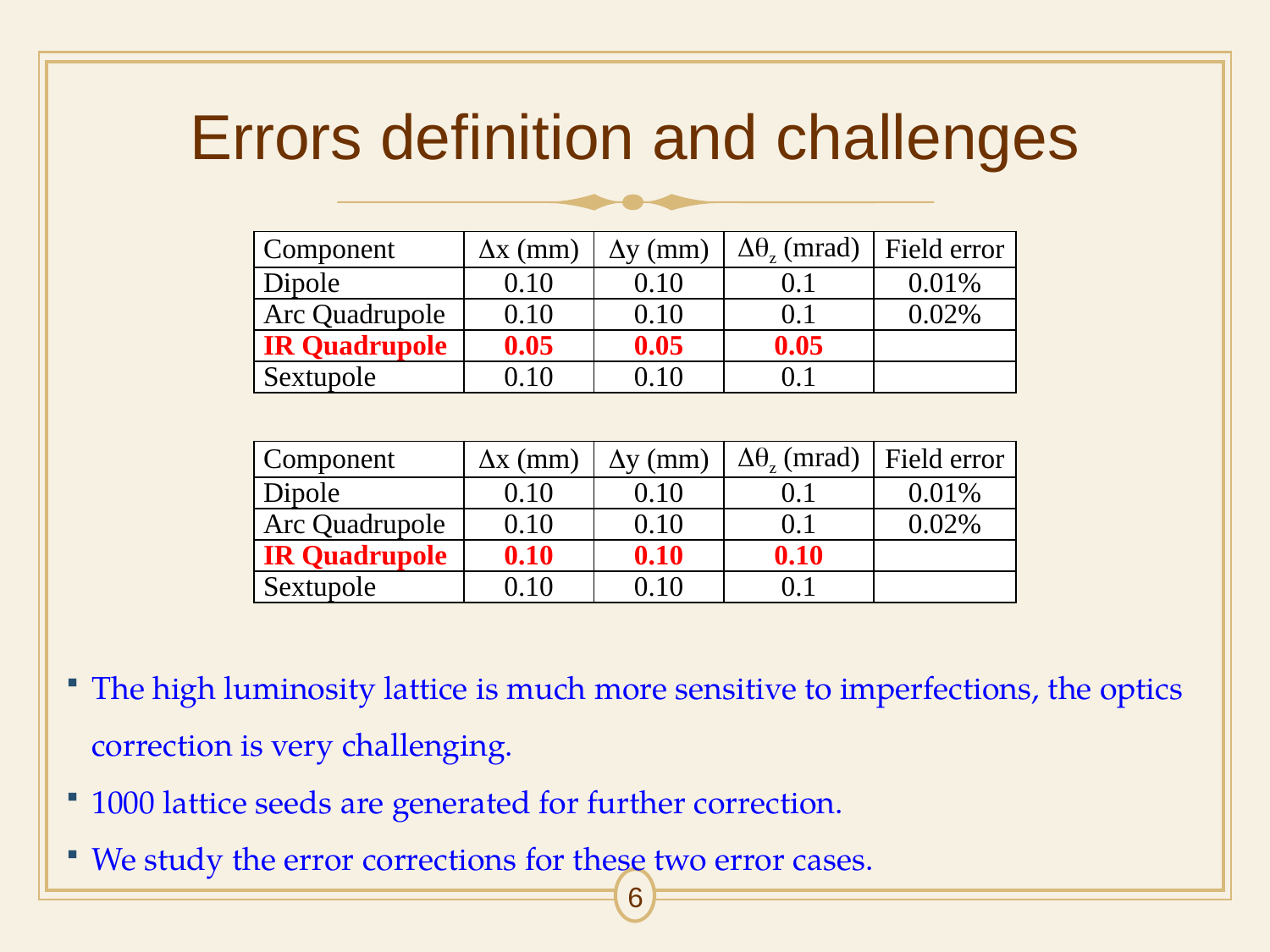

# Errors definition and challenges

| Component | Δx (mm) | Δy (mm) | Δθz (mrad) | Field error |
| --- | --- | --- | --- | --- |
| Dipole | 0.10 | 0.10 | 0.1 | 0.01% |
| Arc Quadrupole | 0.10 | 0.10 | 0.1 | 0.02% |
| IR Quadrupole | 0.05 | 0.05 | 0.05 |  |
| Sextupole | 0.10 | 0.10 | 0.1 |  |
| Component | Δx (mm) | Δy (mm) | Δθz (mrad) | Field error |
| --- | --- | --- | --- | --- |
| Dipole | 0.10 | 0.10 | 0.1 | 0.01% |
| Arc Quadrupole | 0.10 | 0.10 | 0.1 | 0.02% |
| IR Quadrupole | 0.10 | 0.10 | 0.10 |  |
| Sextupole | 0.10 | 0.10 | 0.1 |  |
The high luminosity lattice is much more sensitive to imperfections, the optics correction is very challenging.
1000 lattice seeds are generated for further correction.
We study the error corrections for these two error cases.
6